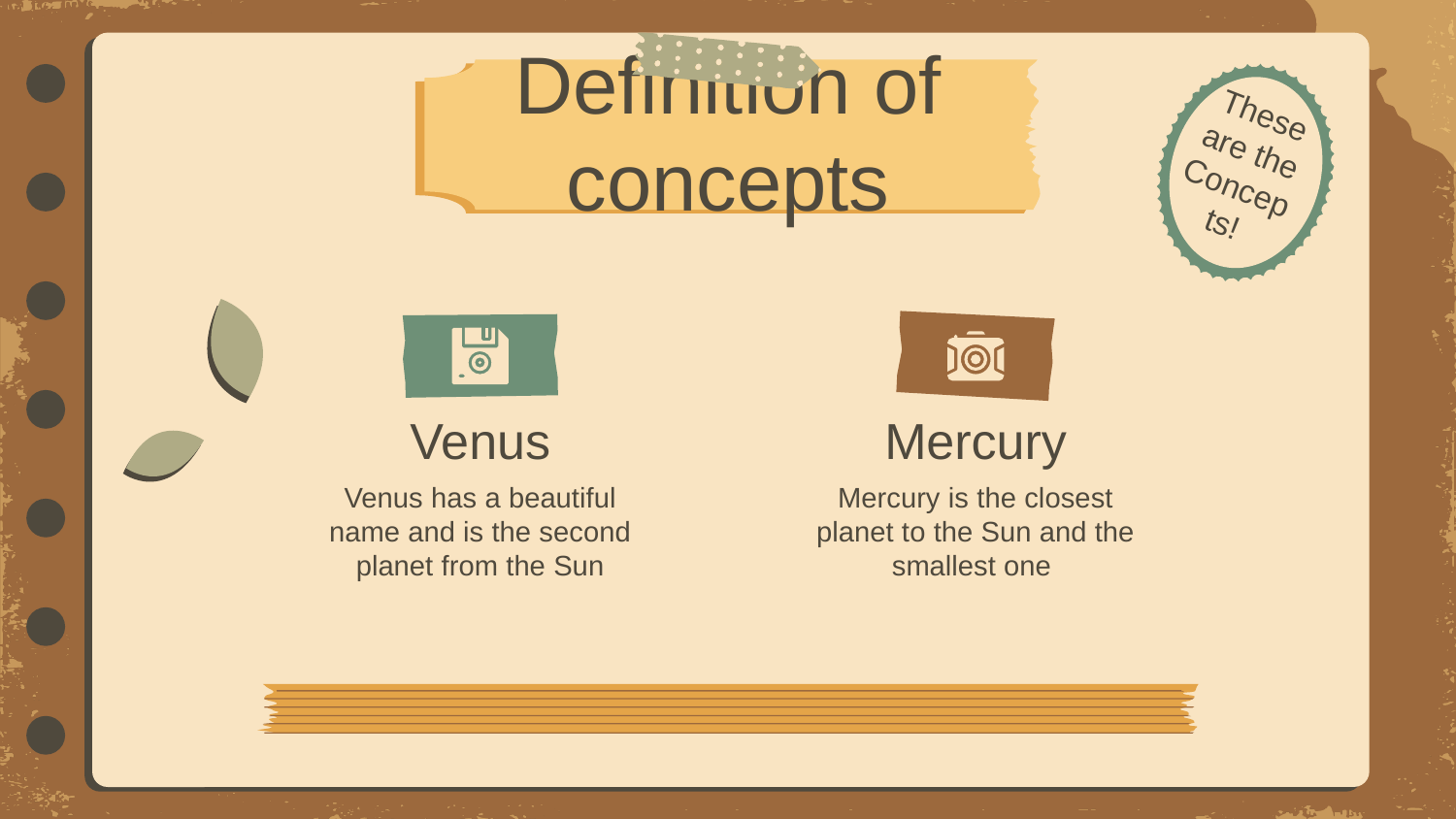

# Definition of concepts
These are the Concepts!

Venus
Mercury

Venus has a beautiful name and is the second planet from the Sun
Mercury is the closest planet to the Sun and the smallest one